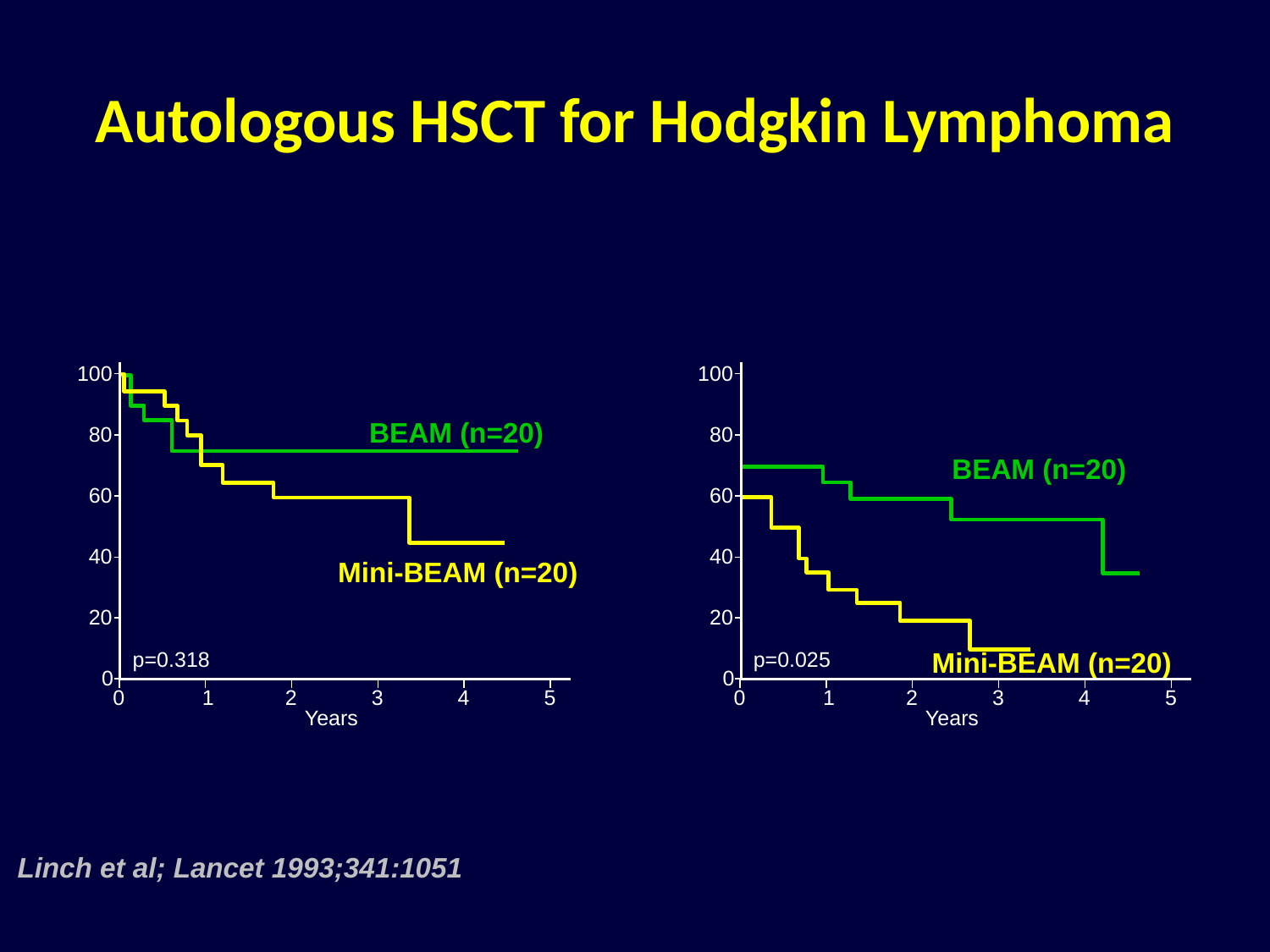

# Autologous HSCT for Hodgkin Lymphoma
100

BEAM (n=20)
80
60
40
Mini-BEAM (n=20)
20
p=0.318
0
0
1
2
3
4
5
Years
100

80
BEAM (n=20)
60
40
20
Mini-BEAM (n=20)
p=0.025
0
0
1
2
3
4
5
Years

Linch et al; Lancet 1993;341:1051